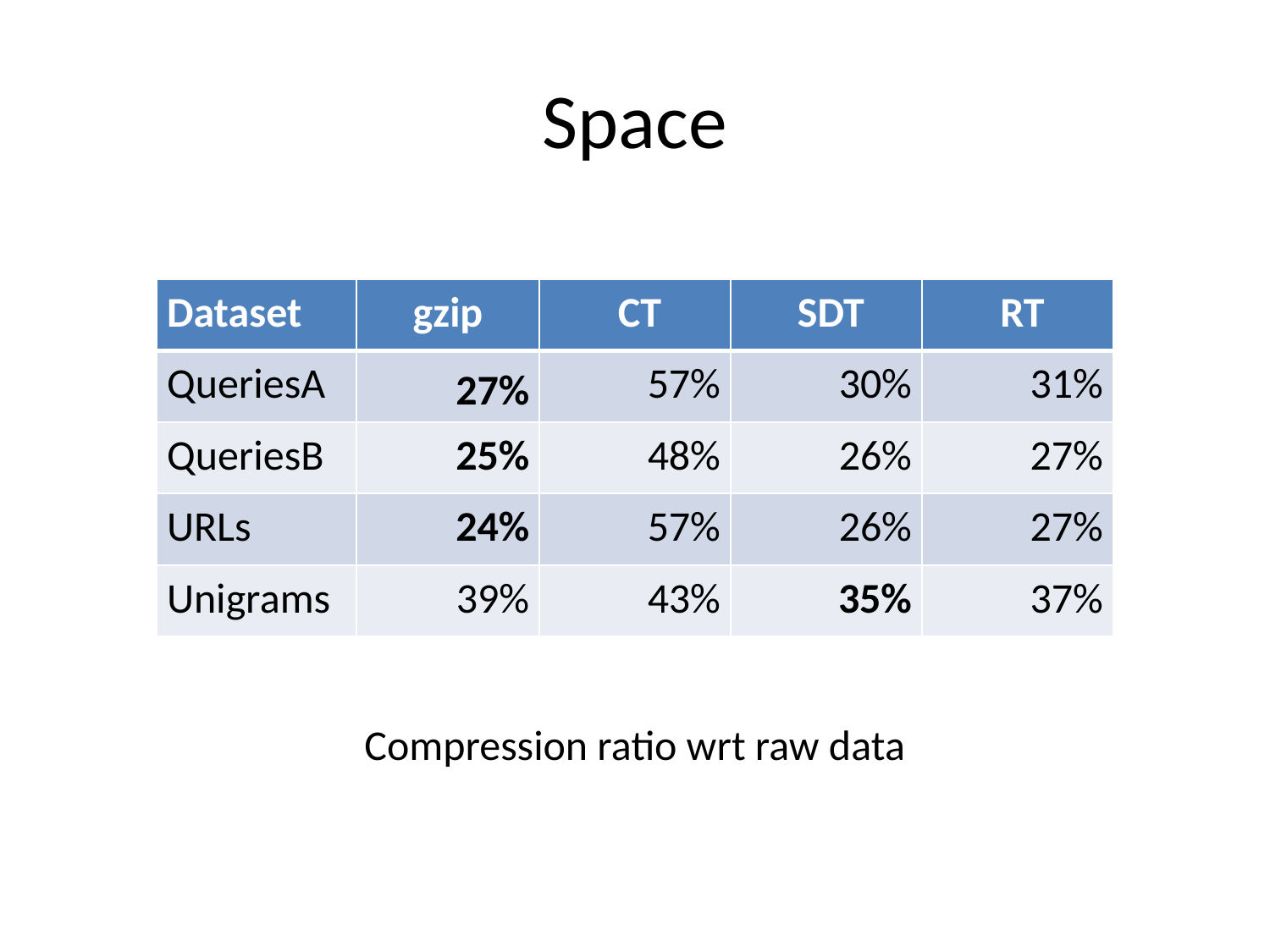

# Space
| Dataset | gzip | CT | SDT | RT |
| --- | --- | --- | --- | --- |
| QueriesA | 27% | 57% | 30% | 31% |
| QueriesB | 25% | 48% | 26% | 27% |
| URLs | 24% | 57% | 26% | 27% |
| Unigrams | 39% | 43% | 35% | 37% |
Compression ratio wrt raw data